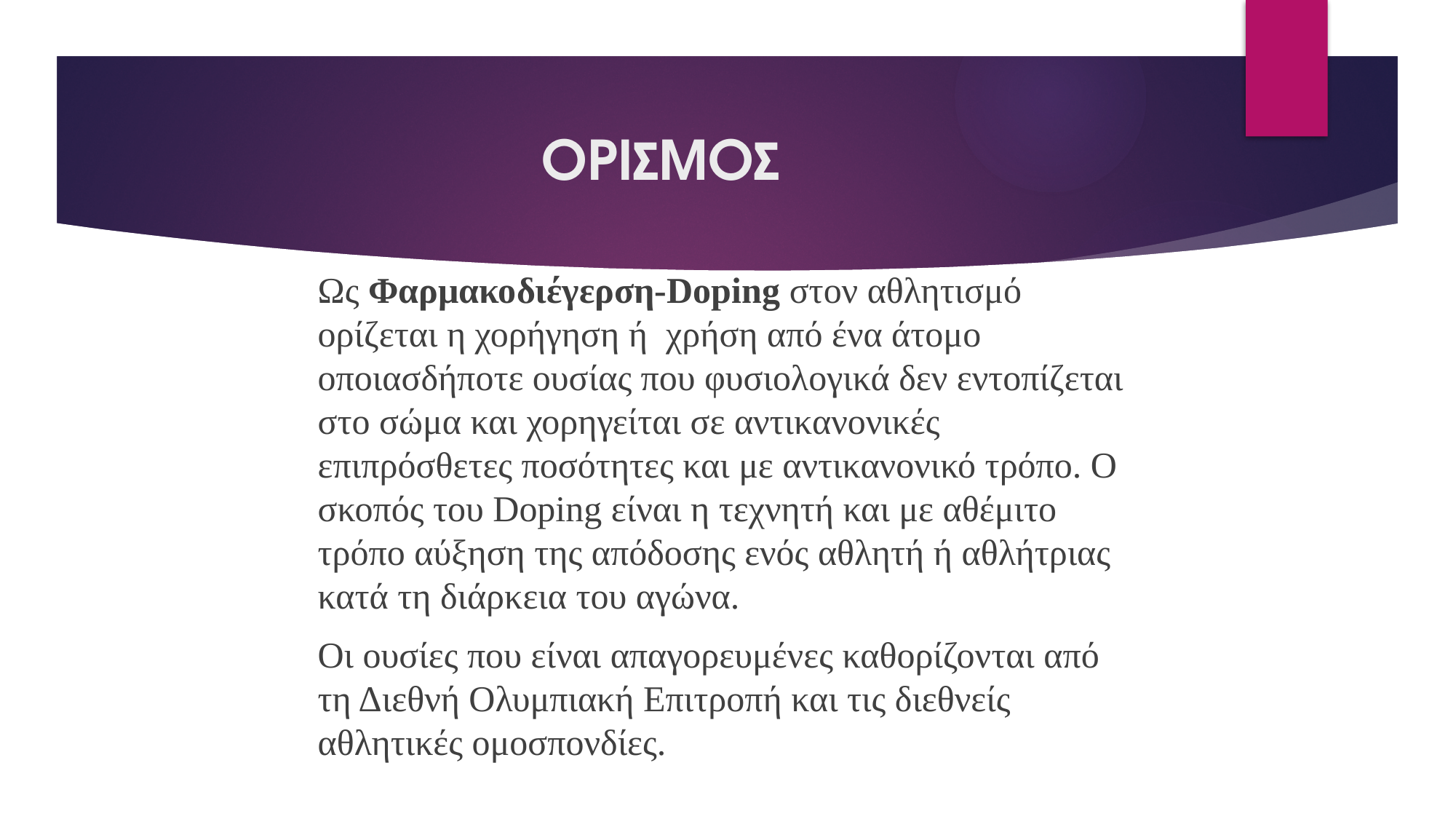

# ΟΡΙΣΜΟΣ
	Ως Φαρμακοδιέγερση-Doping στον αθλητισμό ορίζεται η χορήγηση ή  χρήση από ένα άτομο οποιασδήποτε ουσίας που φυσιολογικά δεν εντοπίζεται στο σώμα και χορηγείται σε αντικανονικές επιπρόσθετες ποσότητες και με αντικανονικό τρόπο. Ο σκοπός του Doping είναι η τεχνητή και με αθέμιτο τρόπο αύξηση της απόδοσης ενός αθλητή ή αθλήτριας κατά τη διάρκεια του αγώνα.
	Οι ουσίες που είναι απαγορευμένες καθορίζονται από τη Διεθνή Ολυμπιακή Επιτροπή και τις διεθνείς αθλητικές ομοσπονδίες.